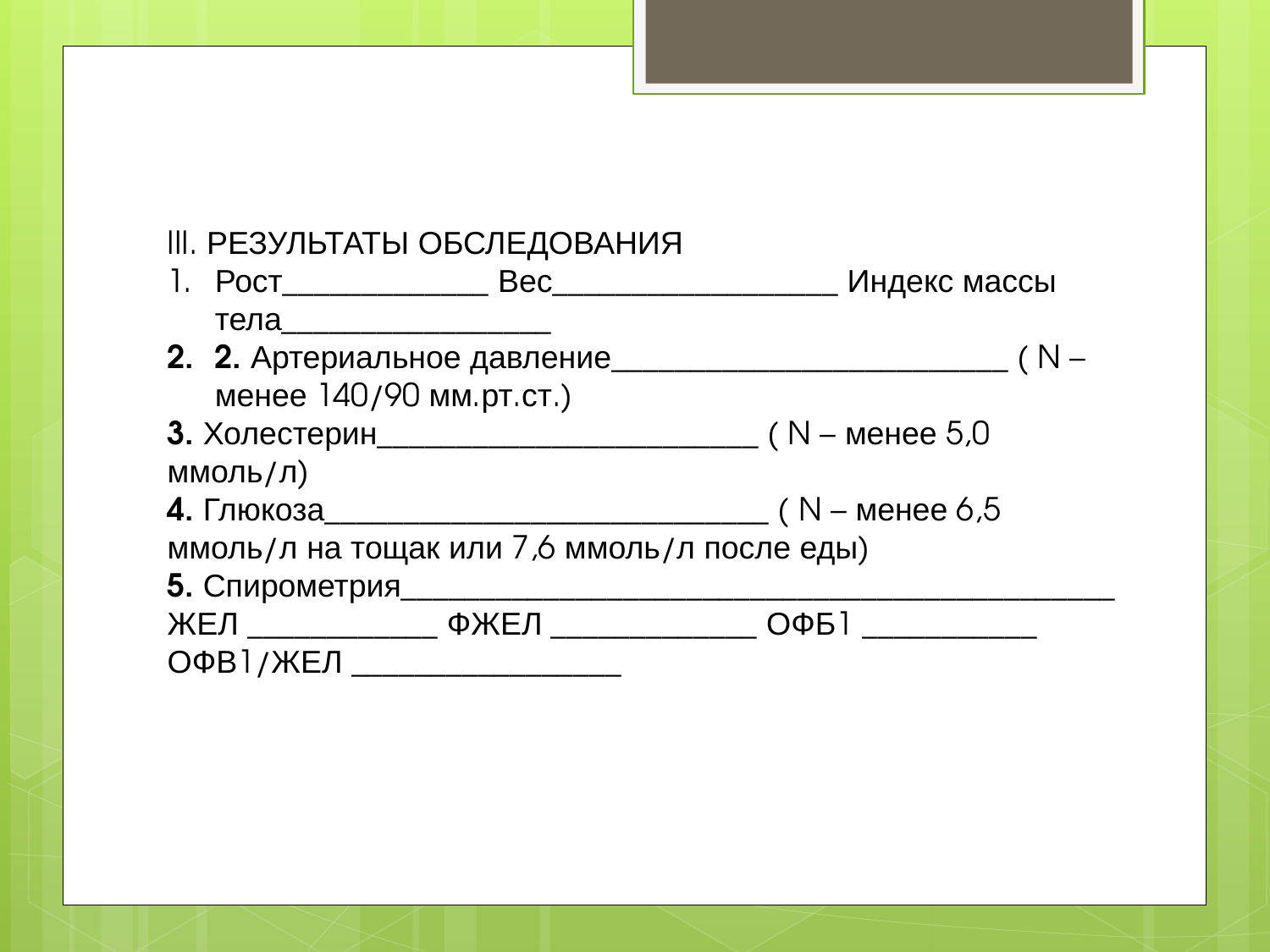

III. РЕЗУЛЬТАТЫ ОБСЛЕДОВАНИЯ
Рост_____________ Вес__________________ Индекс массы тела_________________
2. Артериальное давление_________________________ ( N – менее 140/90 мм.рт.ст.)
3. Холестерин________________________ ( N – менее 5,0 ммоль/л)
4. Глюкоза____________________________ ( N – менее 6,5 ммоль/л на тощак или 7,6 ммоль/л после еды)
5. Спирометрия_____________________________________________
ЖЕЛ ____________ ФЖЕЛ _____________ ОФБ1 ___________ ОФВ1/ЖЕЛ _________________